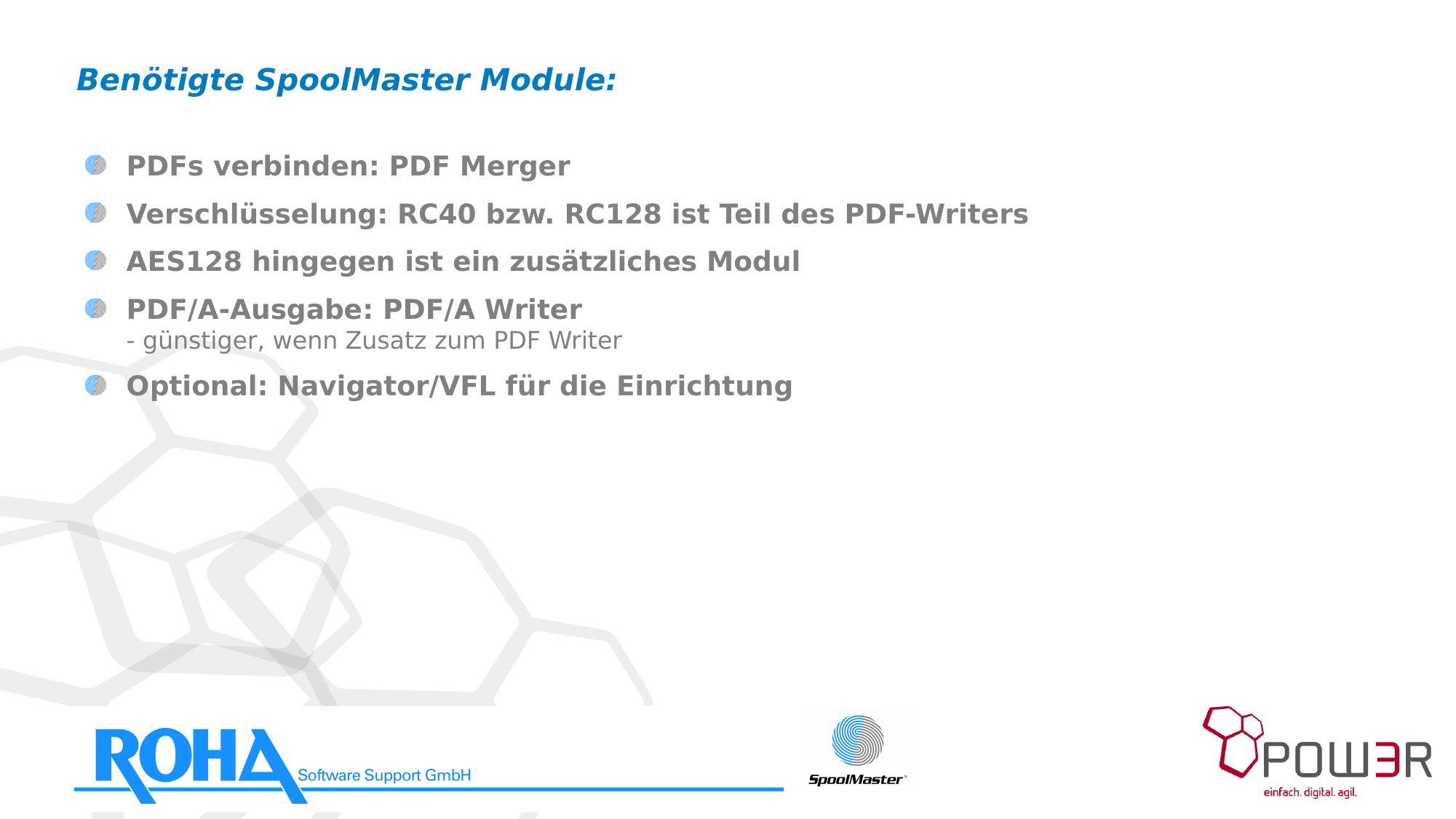

# Benötigte SpoolMaster Module:
PDFs verbinden: PDF Merger
Verschlüsselung: RC40 bzw. RC128 ist Teil des PDF-Writers
AES128 hingegen ist ein zusätzliches Modul
PDF/A-Ausgabe: PDF/A Writer
- günstiger, wenn Zusatz zum PDF Writer
Optional: Navigator/VFL für die Einrichtung